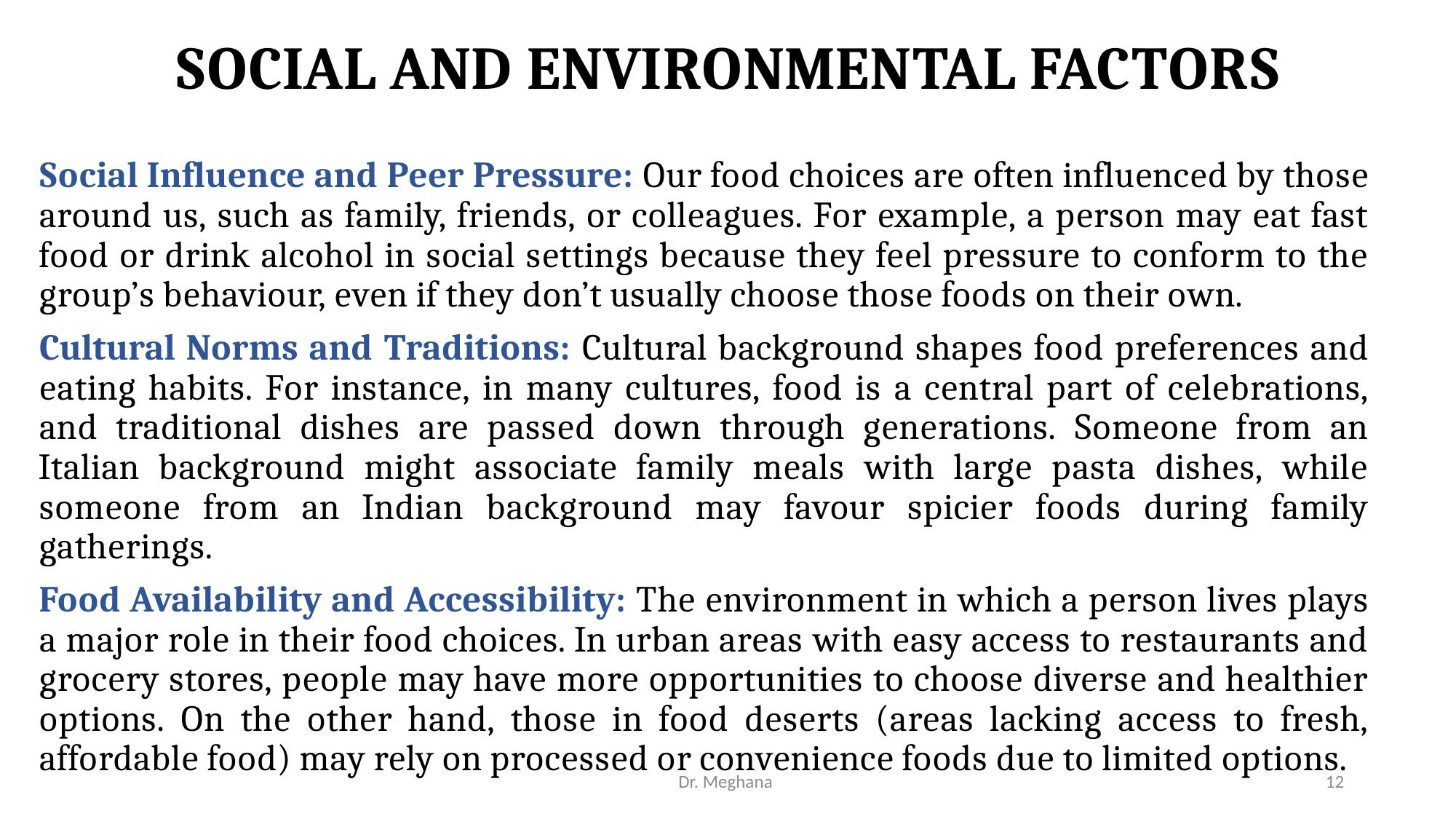

# SOCIAL AND ENVIRONMENTAL FACTORS
Social Influence and Peer Pressure: Our food choices are often influenced by those around us, such as family, friends, or colleagues. For example, a person may eat fast food or drink alcohol in social settings because they feel pressure to conform to the group’s behaviour, even if they don’t usually choose those foods on their own.
Cultural Norms and Traditions: Cultural background shapes food preferences and eating habits. For instance, in many cultures, food is a central part of celebrations, and traditional dishes are passed down through generations. Someone from an Italian background might associate family meals with large pasta dishes, while someone from an Indian background may favour spicier foods during family gatherings.
Food Availability and Accessibility: The environment in which a person lives plays a major role in their food choices. In urban areas with easy access to restaurants and grocery stores, people may have more opportunities to choose diverse and healthier options. On the other hand, those in food deserts (areas lacking access to fresh, affordable food) may rely on processed or convenience foods due to limited options.
Dr. Meghana
12